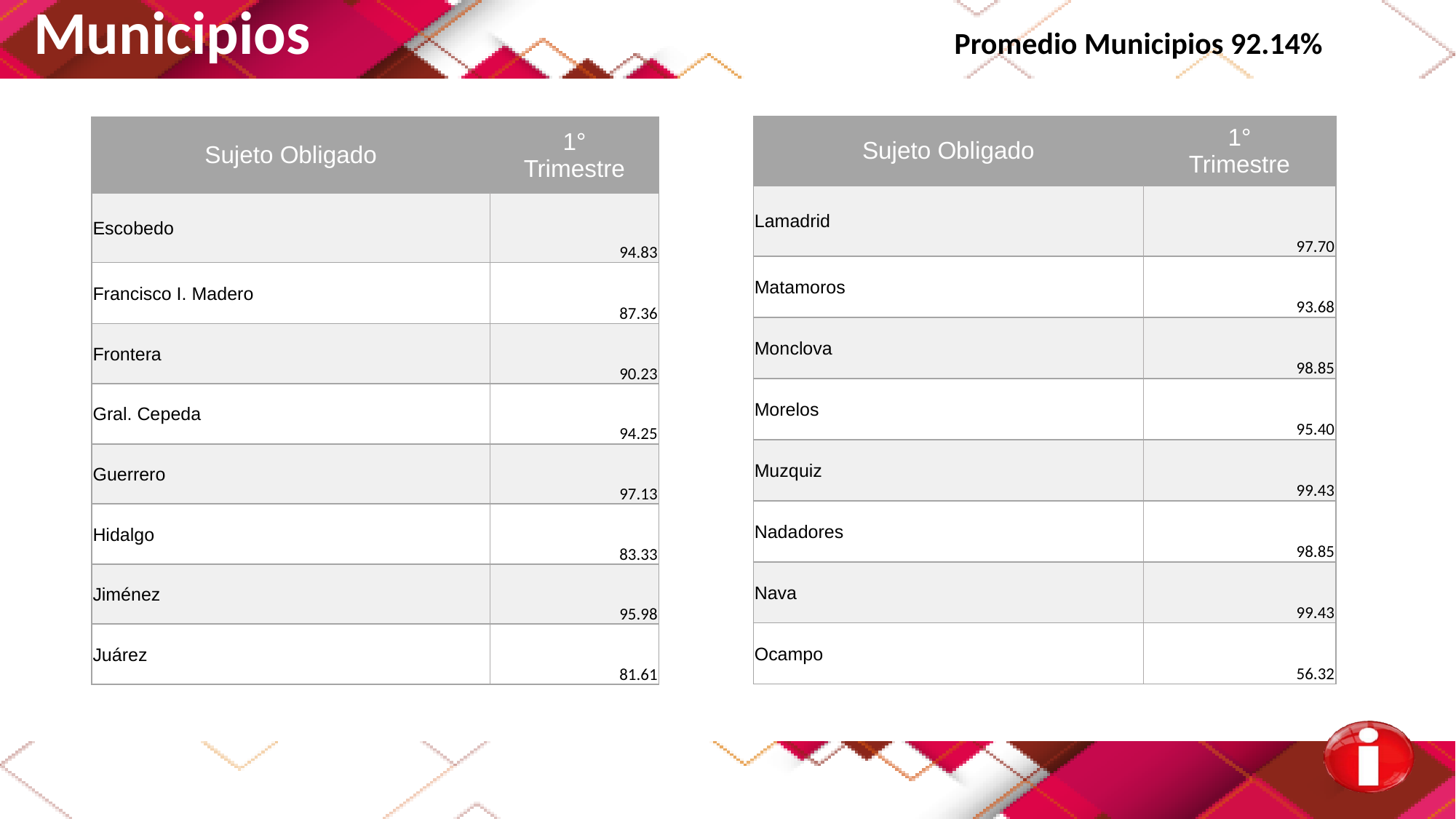

Municipios                                                                                                  Promedio Municipios 92.14%
| Sujeto Obligado | 1° Trimestre |
| --- | --- |
| Lamadrid | 97.70 |
| Matamoros | 93.68 |
| Monclova | 98.85 |
| Morelos | 95.40 |
| Muzquiz | 99.43 |
| Nadadores | 98.85 |
| Nava | 99.43 |
| Ocampo | 56.32 |
| Sujeto Obligado | 1° Trimestre |
| --- | --- |
| Escobedo | 94.83 |
| Francisco I. Madero | 87.36 |
| Frontera | 90.23 |
| Gral. Cepeda | 94.25 |
| Guerrero | 97.13 |
| Hidalgo | 83.33 |
| Jiménez | 95.98 |
| Juárez | 81.61 |